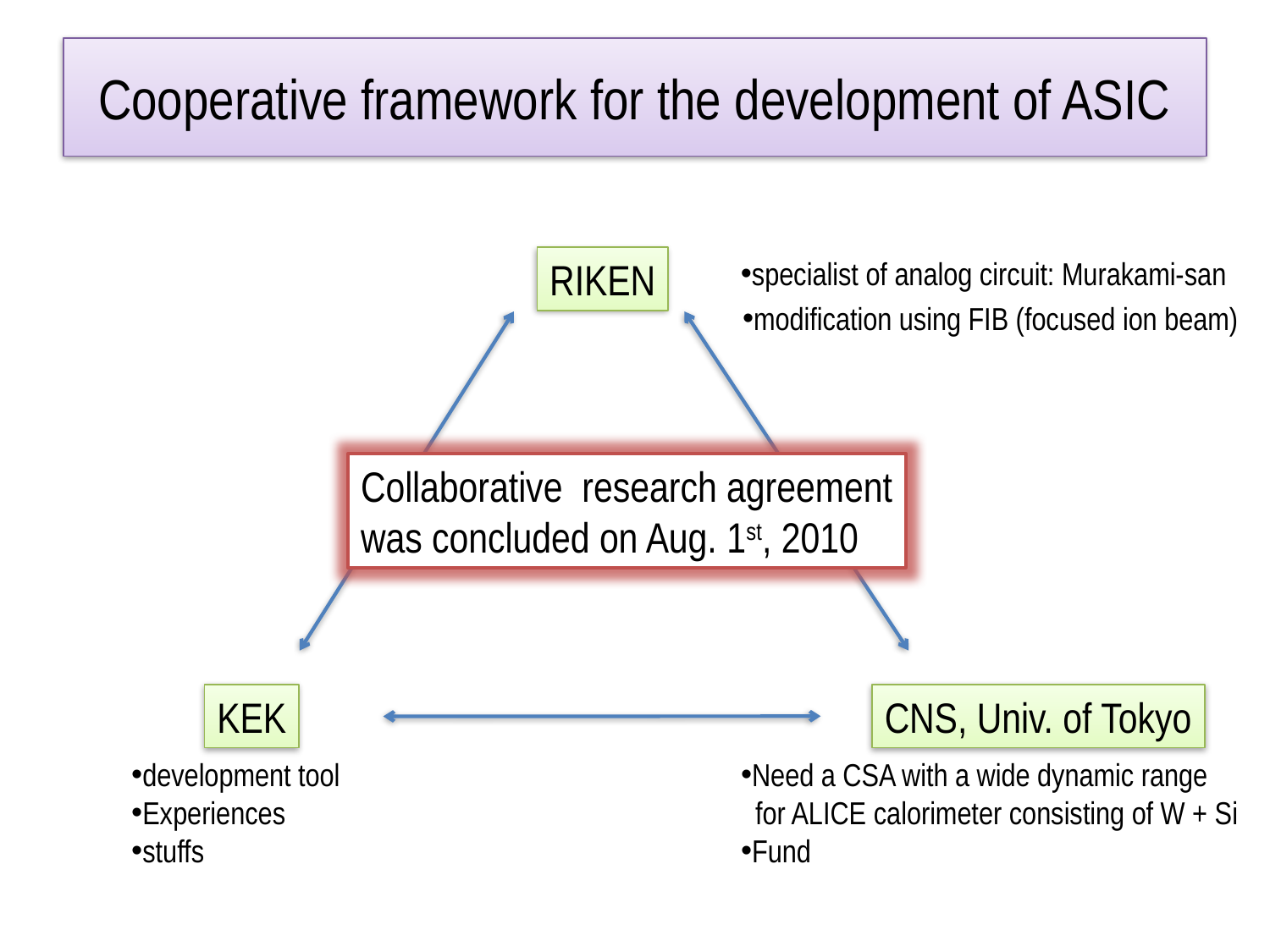

# Cooperative framework for the development of ASIC
RIKEN
specialist of analog circuit: Murakami-san
modification using FIB (focused ion beam)
Collaborative  research agreement
was concluded on Aug. 1st, 2010
KEK
CNS, Univ. of Tokyo
development tool
Experiences
stuffs
Need a CSA with a wide dynamic range
  for ALICE calorimeter consisting of W + Si
Fund